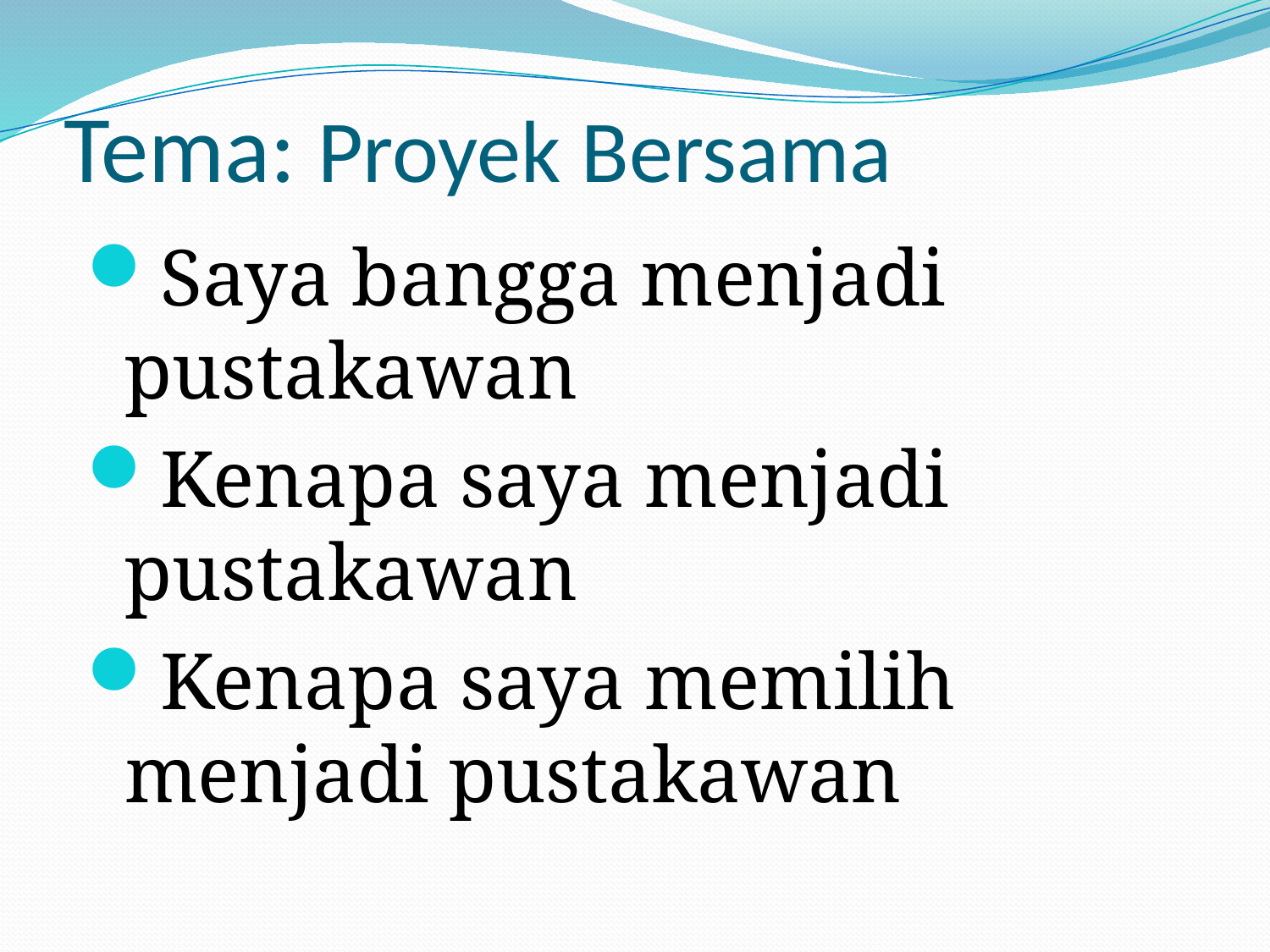

# Tema: Proyek Bersama
Saya bangga menjadi pustakawan
Kenapa saya menjadi pustakawan
Kenapa saya memilih menjadi pustakawan